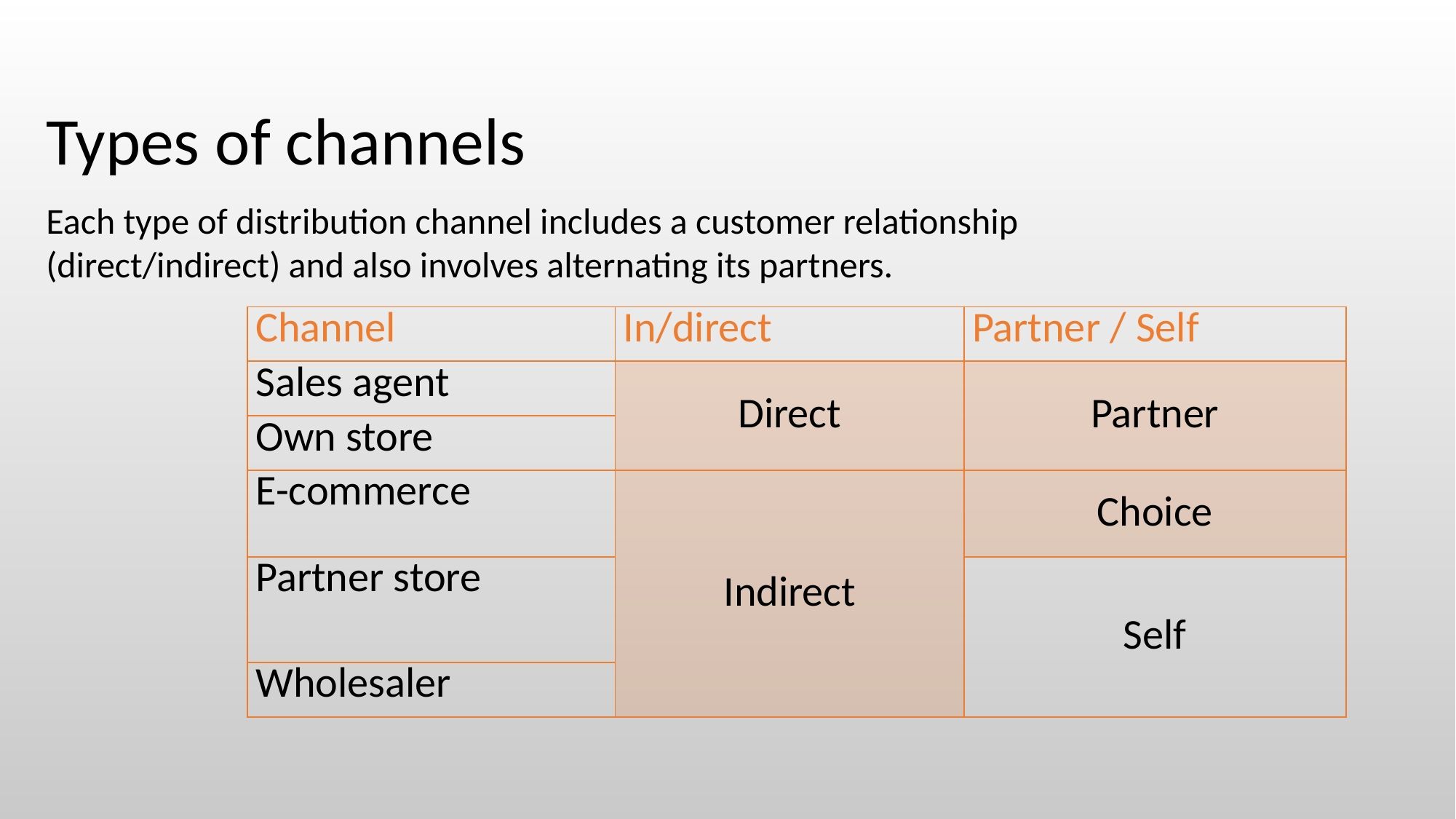

Types of channels
Each type of distribution channel includes a customer relationship (direct/indirect) and also involves alternating its partners.
| Channel | In/direct | Partner / Self |
| --- | --- | --- |
| Sales agent | Direct | Partner |
| Own store |  |  |
| E-commerce | Indirect | Choice |
| Partner store |  | Self |
| Wholesaler |  |  |